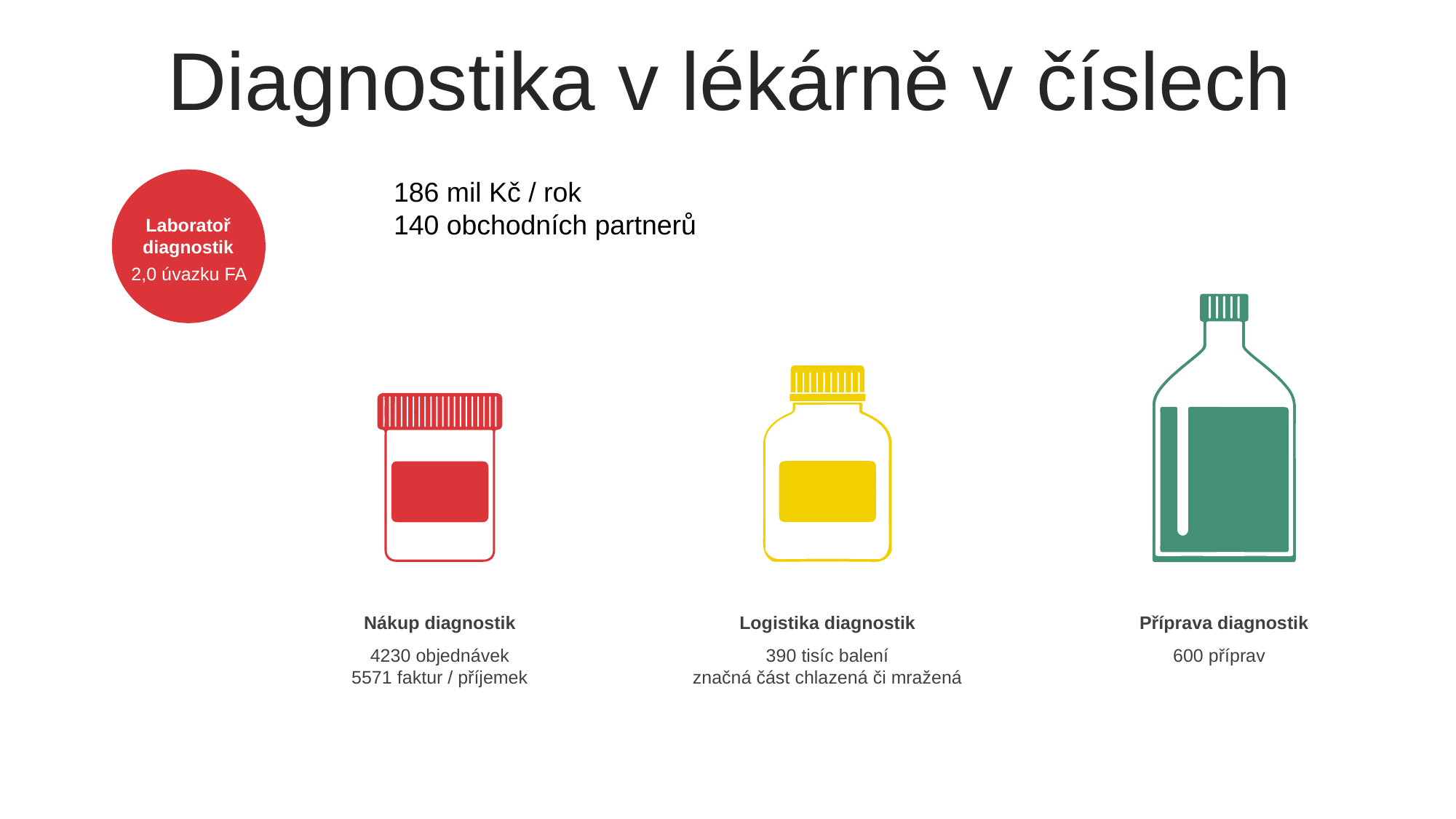

Diagnostika v lékárně v číslech

186 mil Kč / rok
140 obchodních partnerů
Laboratoř diagnostik
2,0 úvazku FA

Nákup diagnostik
4230 objednávek
5571 faktur / příjemek

Logistika diagnostik
390 tisíc balení
značná část chlazená či mražená
Příprava diagnostik
600 příprav